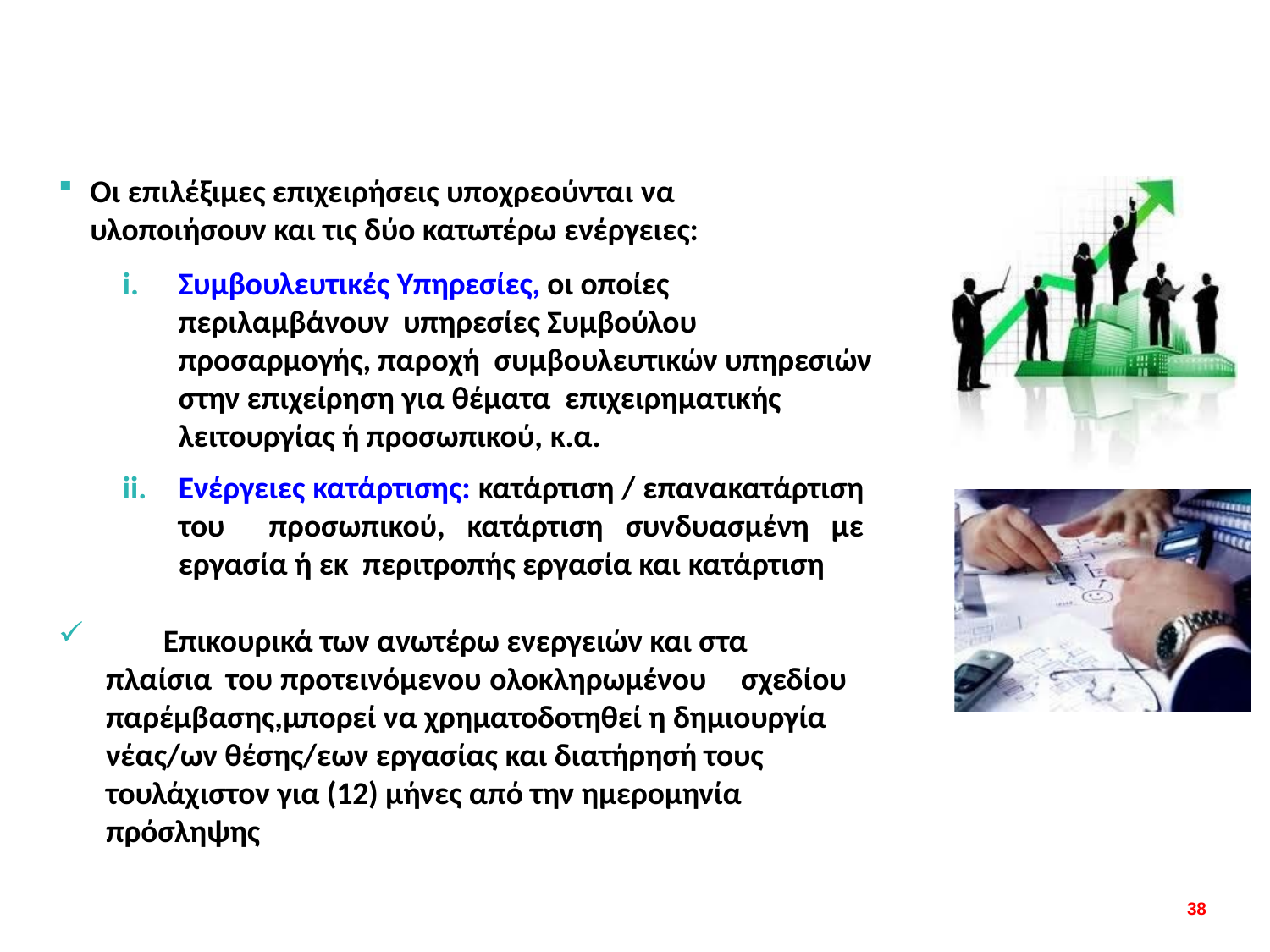

Πανεπιστήμιο Μακεδονίας
Οι επιλέξιμες επιχειρήσεις υποχρεούνται να  υλοποιήσουν και τις δύο κατωτέρω ενέργειες:
Συμβουλευτικές Υπηρεσίες, οι οποίες περιλαμβάνουν  υπηρεσίες Συμβούλου προσαρμογής, παροχή  συμβουλευτικών υπηρεσιών στην επιχείρηση για θέματα  επιχειρηματικής λειτουργίας ή προσωπικού, κ.α.
Ενέργειες κατάρτισης: κατάρτιση / επανακατάρτιση του  προσωπικού, κατάρτιση συνδυασμένη με εργασία ή εκ  περιτροπής εργασία και κατάρτιση

	Επικουρικά των ανωτέρω ενεργειών και στα πλαίσια  του προτεινόμενου ολοκληρωμένου	σχεδίου  παρέμβασης,μπορεί να χρηματοδοτηθεί η δημιουργία  νέας/ων θέσης/εων εργασίας και διατήρησή τους  τουλάχιστον για (12) μήνες από την ημερομηνία  πρόσληψης

38

Τρόποι χρηματοδότησης μιας καινούργιας επιχείρησης